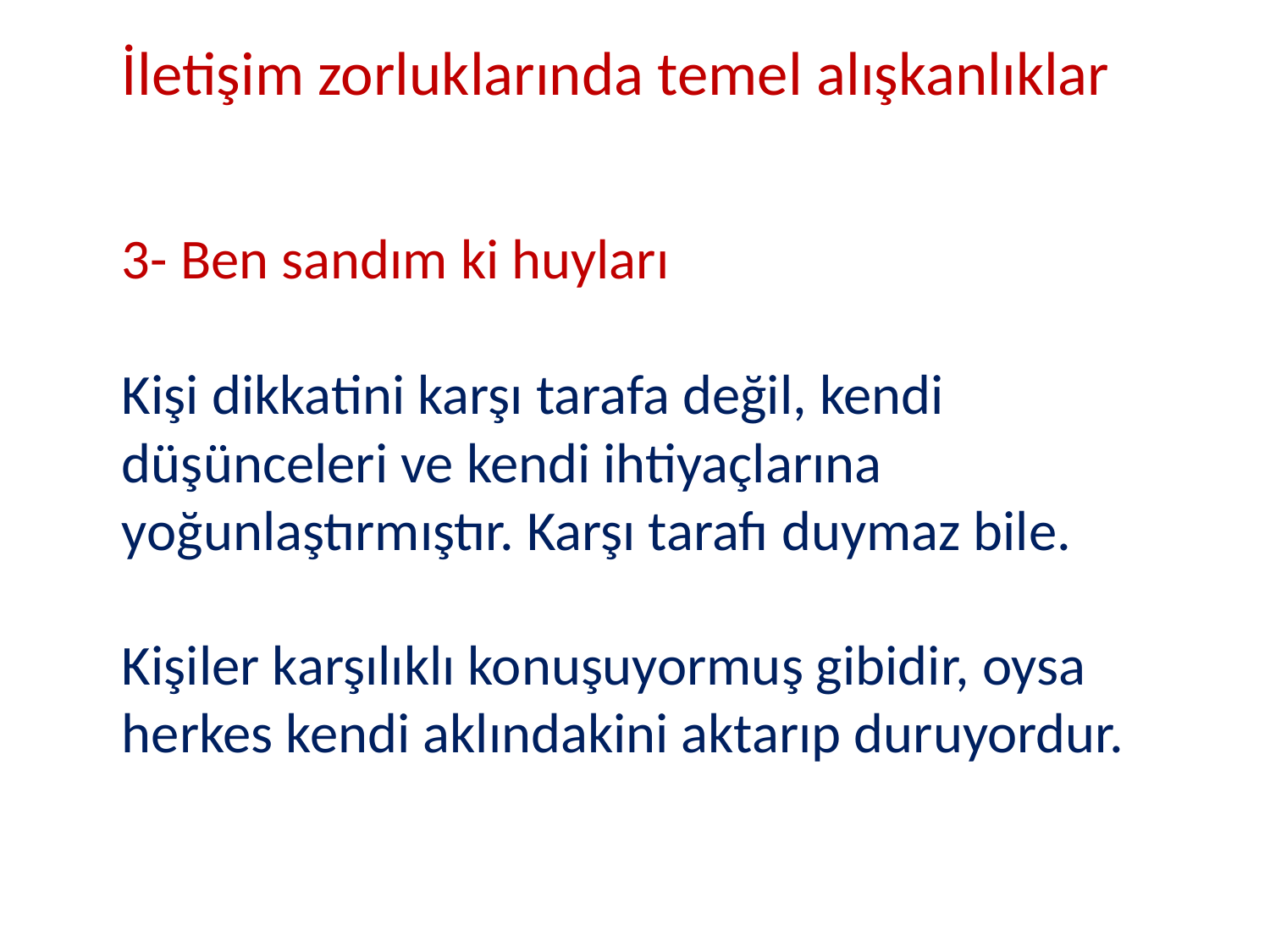

İletişim zorluklarında temel alışkanlıklar
3- Ben sandım ki huyları

Kişi dikkatini karşı tarafa değil, kendi düşünceleri ve kendi ihtiyaçlarına yoğunlaştırmıştır. Karşı tarafı duymaz bile.

Kişiler karşılıklı konuşuyormuş gibidir, oysa herkes kendi aklındakini aktarıp duruyordur.